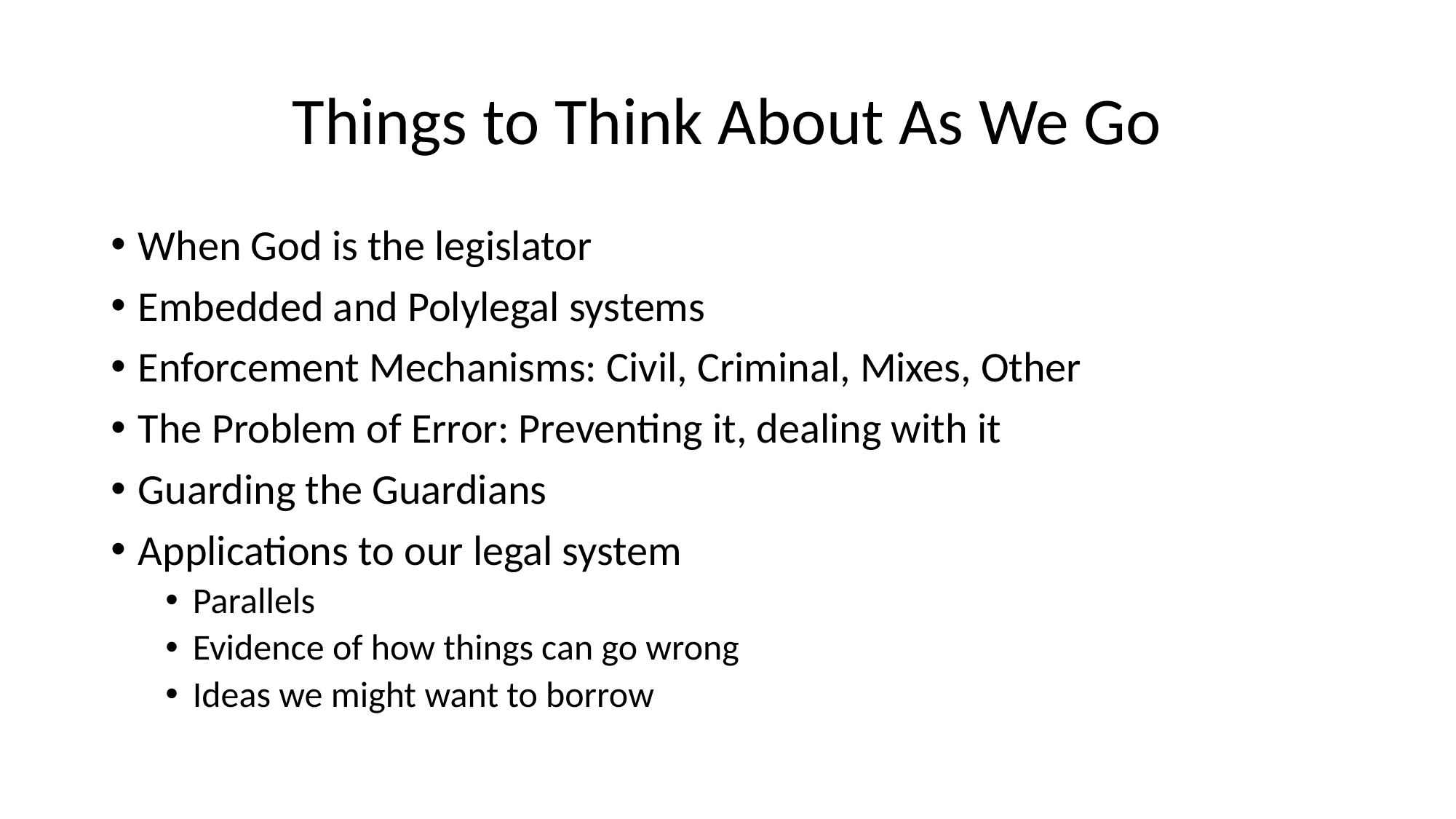

# Things to Think About As We Go
When God is the legislator
Embedded and Polylegal systems
Enforcement Mechanisms: Civil, Criminal, Mixes, Other
The Problem of Error: Preventing it, dealing with it
Guarding the Guardians
Applications to our legal system
Parallels
Evidence of how things can go wrong
Ideas we might want to borrow